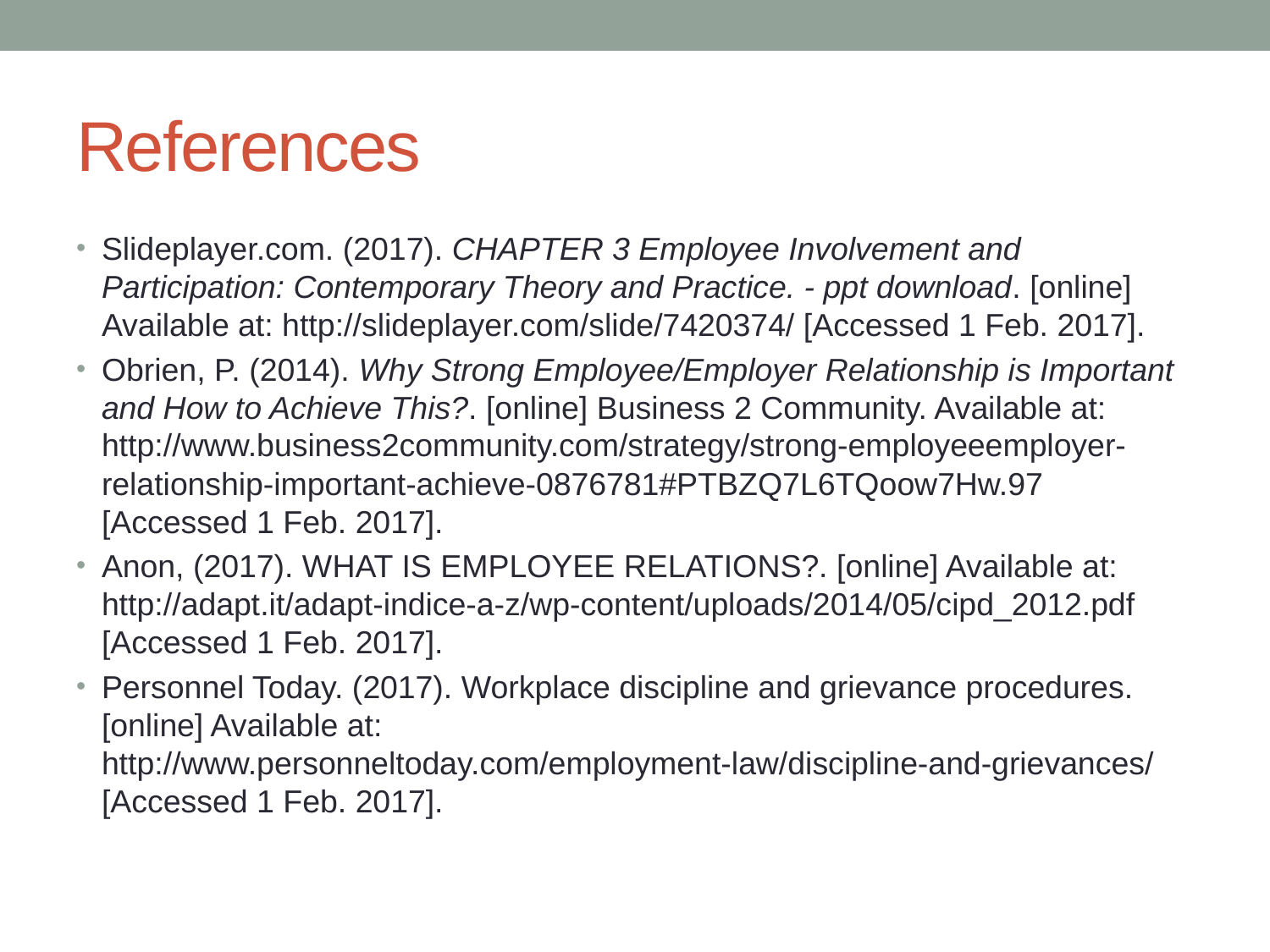

# References
Slideplayer.com. (2017). CHAPTER 3 Employee Involvement and Participation: Contemporary Theory and Practice. - ppt download. [online] Available at: http://slideplayer.com/slide/7420374/ [Accessed 1 Feb. 2017].
Obrien, P. (2014). Why Strong Employee/Employer Relationship is Important and How to Achieve This?. [online] Business 2 Community. Available at: http://www.business2community.com/strategy/strong-employeeemployer-relationship-important-achieve-0876781#PTBZQ7L6TQoow7Hw.97 [Accessed 1 Feb. 2017].
Anon, (2017). WHAT IS EMPLOYEE RELATIONS?. [online] Available at: http://adapt.it/adapt-indice-a-z/wp-content/uploads/2014/05/cipd_2012.pdf [Accessed 1 Feb. 2017].
Personnel Today. (2017). Workplace discipline and grievance procedures. [online] Available at: http://www.personneltoday.com/employment-law/discipline-and-grievances/ [Accessed 1 Feb. 2017].